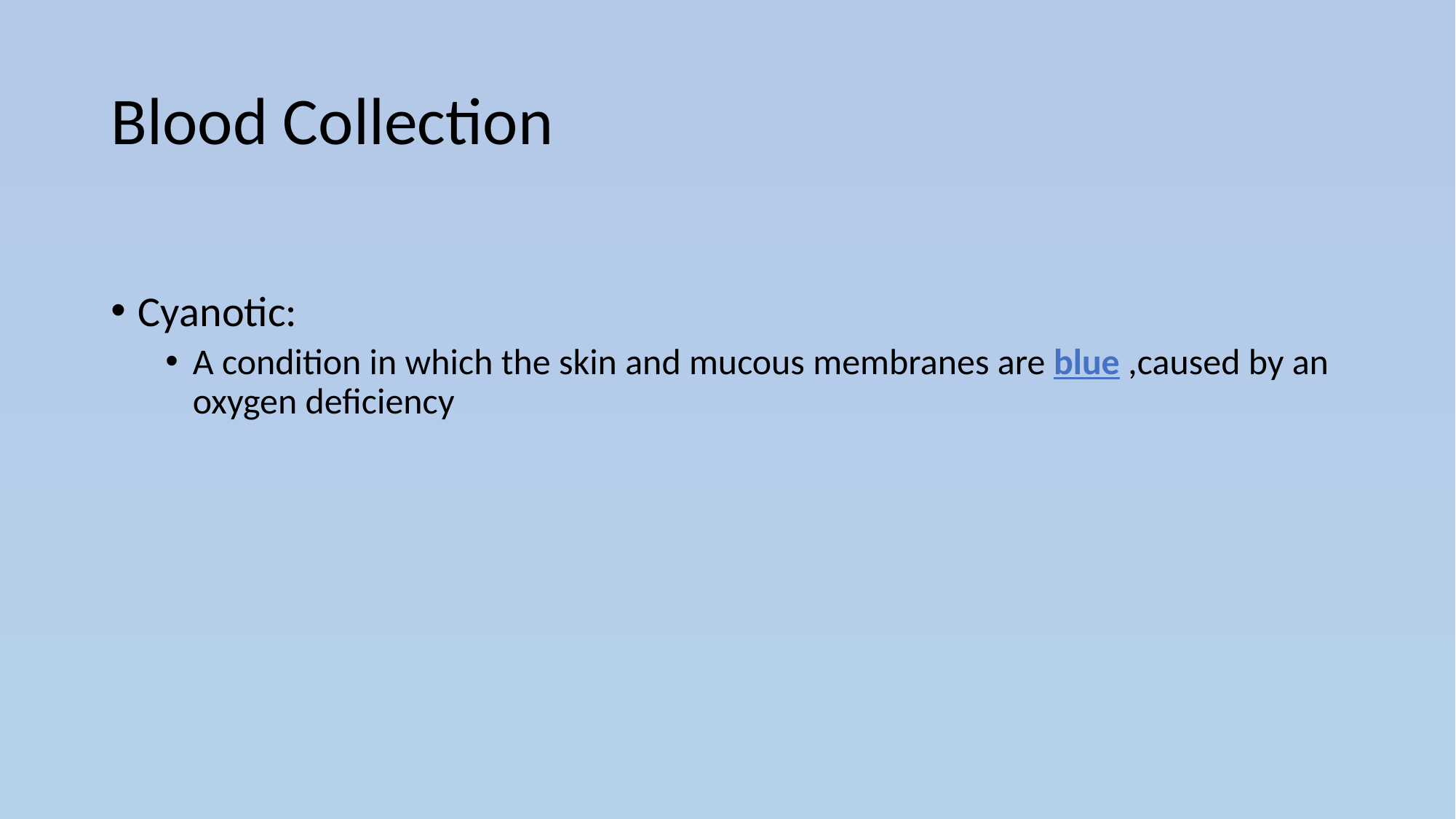

# Blood Collection

Cyanotic:
A condition in which the skin and mucous membranes are blue ,caused by an oxygen deficiency